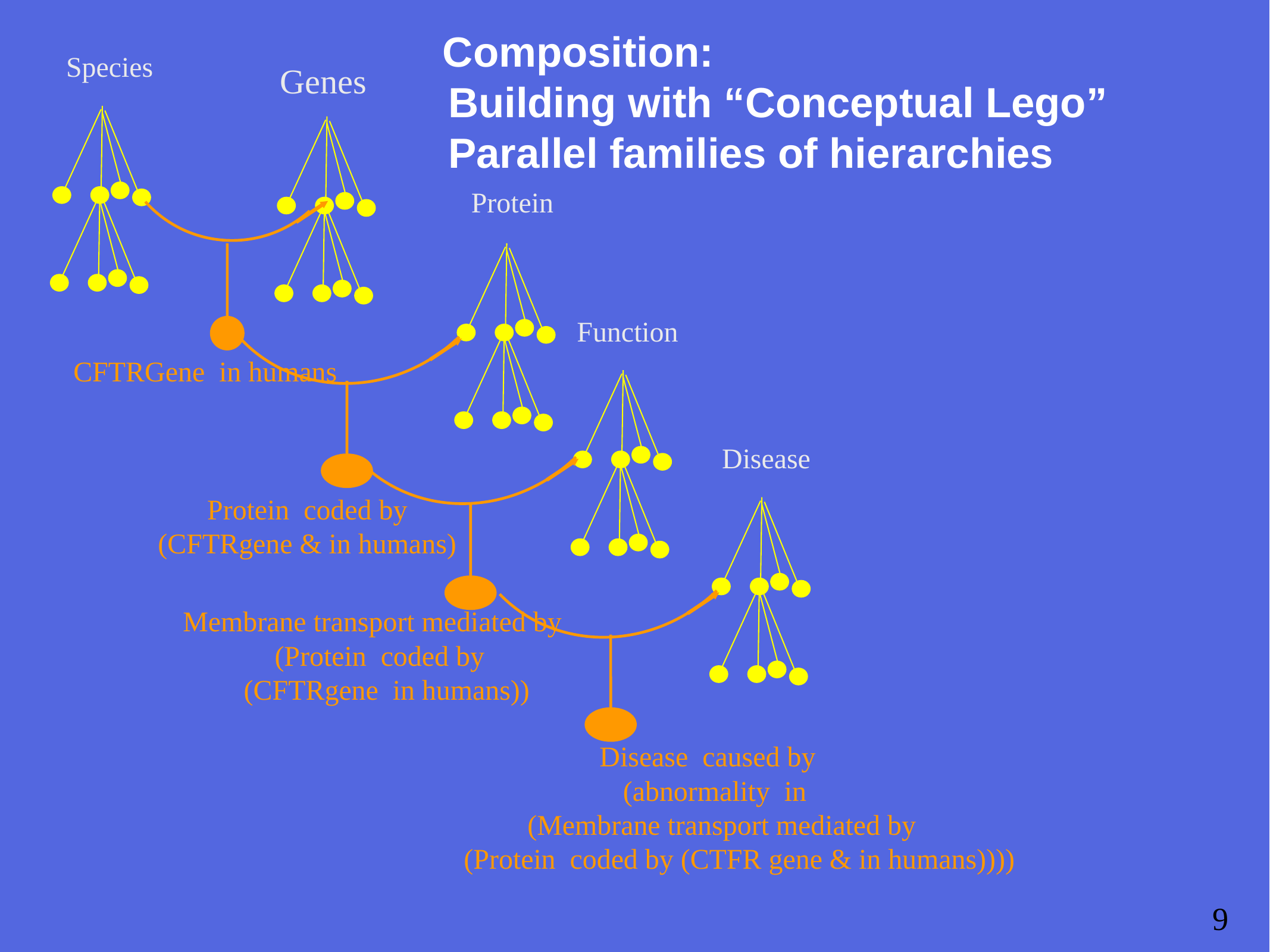

# Composition: Building with “Conceptual Lego” Parallel families of hierarchies
Species
Genes

CFTRGene  in humans

Protein

Protein  coded by
(CFTRgene & in humans)

Function

Membrane transport mediated by
  (Protein  coded by
    (CFTRgene  in humans))

Disease

Disease  caused by
 (abnormality  in
    (Membrane transport mediated by
        (Protein  coded by (CTFR gene & in humans))))

9